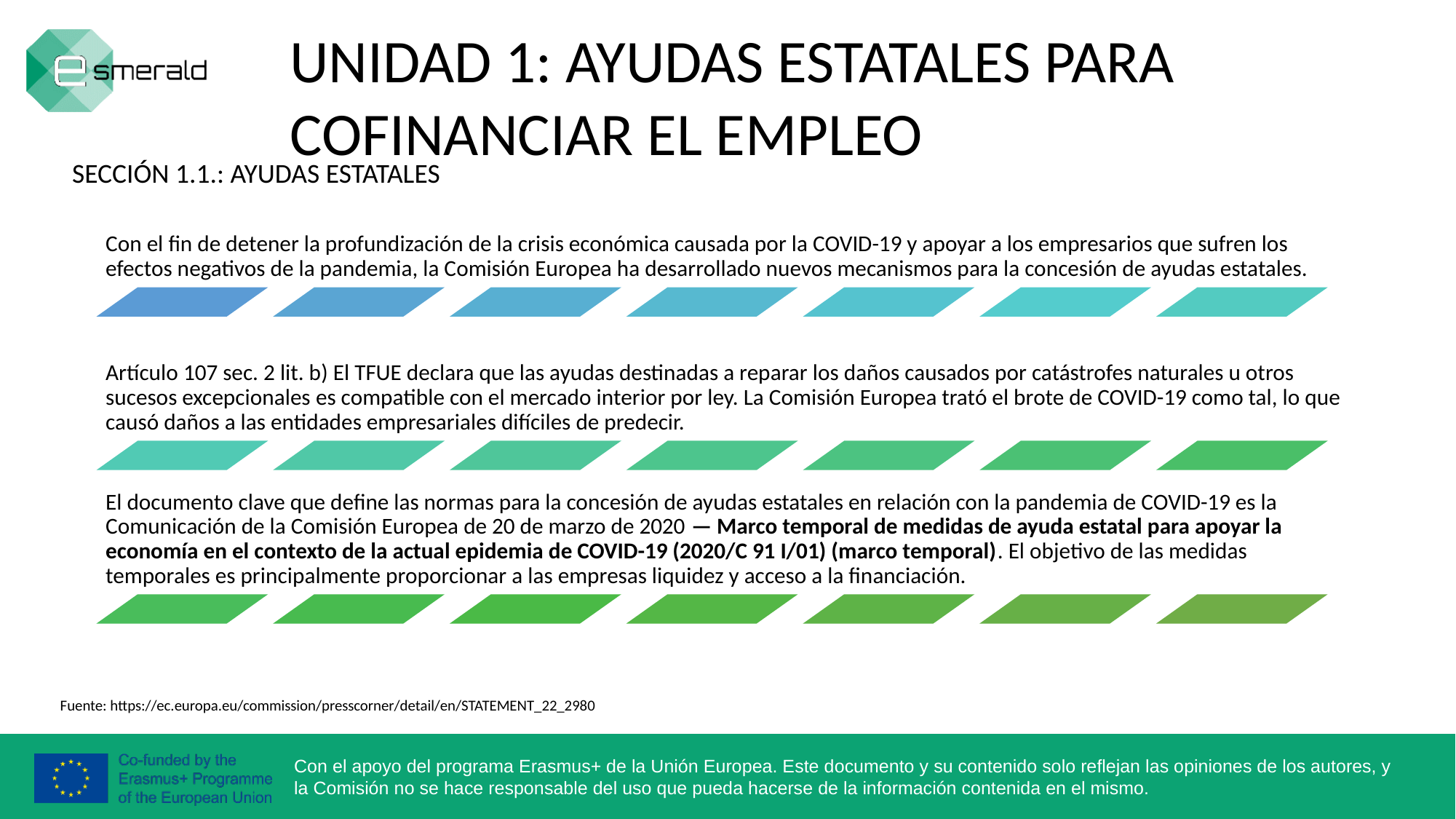

UNIDAD 1: AYUDAS ESTATALES PARA COFINANCIAR EL EMPLEO
Con el fin de detener la profundización de la crisis económica causada por la COVID-19 y apoyar a los empresarios que sufren los efectos negativos de la pandemia, la Comisión Europea ha desarrollado nuevos mecanismos para la concesión de ayudas estatales.
Artículo 107 sec. 2 lit. b) El TFUE declara que las ayudas destinadas a reparar los daños causados por catástrofes naturales u otros sucesos excepcionales es compatible con el mercado interior por ley. La Comisión Europea trató el brote de COVID-19 como tal, lo que causó daños a las entidades empresariales difíciles de predecir.
El documento clave que define las normas para la concesión de ayudas estatales en relación con la pandemia de COVID-19 es la Comunicación de la Comisión Europea de 20 de marzo de 2020 — Marco temporal de medidas de ayuda estatal para apoyar la economía en el contexto de la actual epidemia de COVID-19 (2020/C 91 I/01) (marco temporal). El objetivo de las medidas temporales es principalmente proporcionar a las empresas liquidez y acceso a la financiación.
SECCIÓN 1.1.: AYUDAS ESTATALES
Fuente: https://ec.europa.eu/commission/presscorner/detail/en/STATEMENT_22_2980